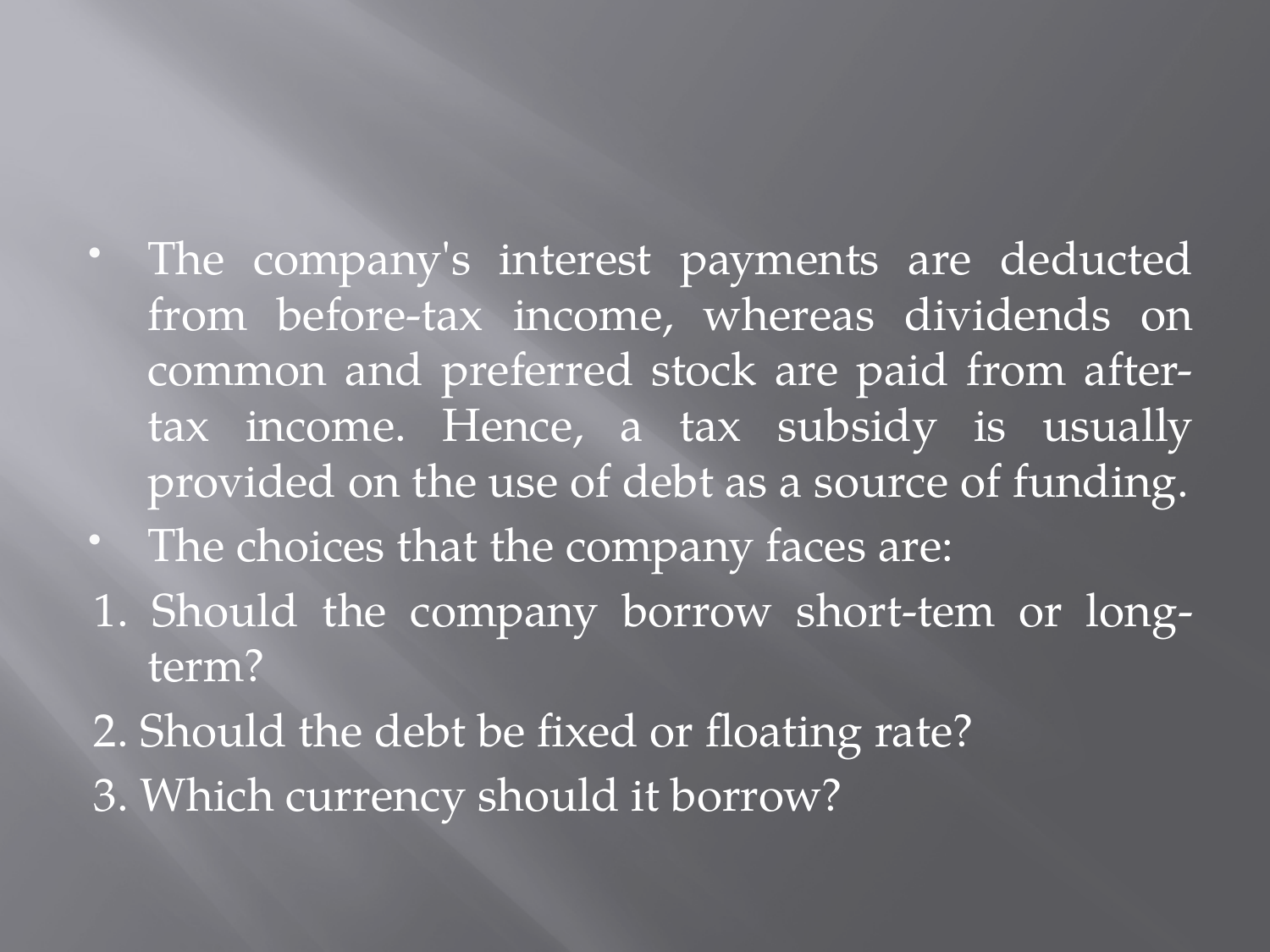

The company's interest payments are deducted from before-tax income, whereas dividends on common and preferred stock are paid from after-tax income. Hence, a tax subsidy is usually provided on the use of debt as a source of funding.
The choices that the company faces are:
1. Should the company borrow short-tem or long-term?
2. Should the debt be fixed or floating rate?
3. Which currency should it borrow?